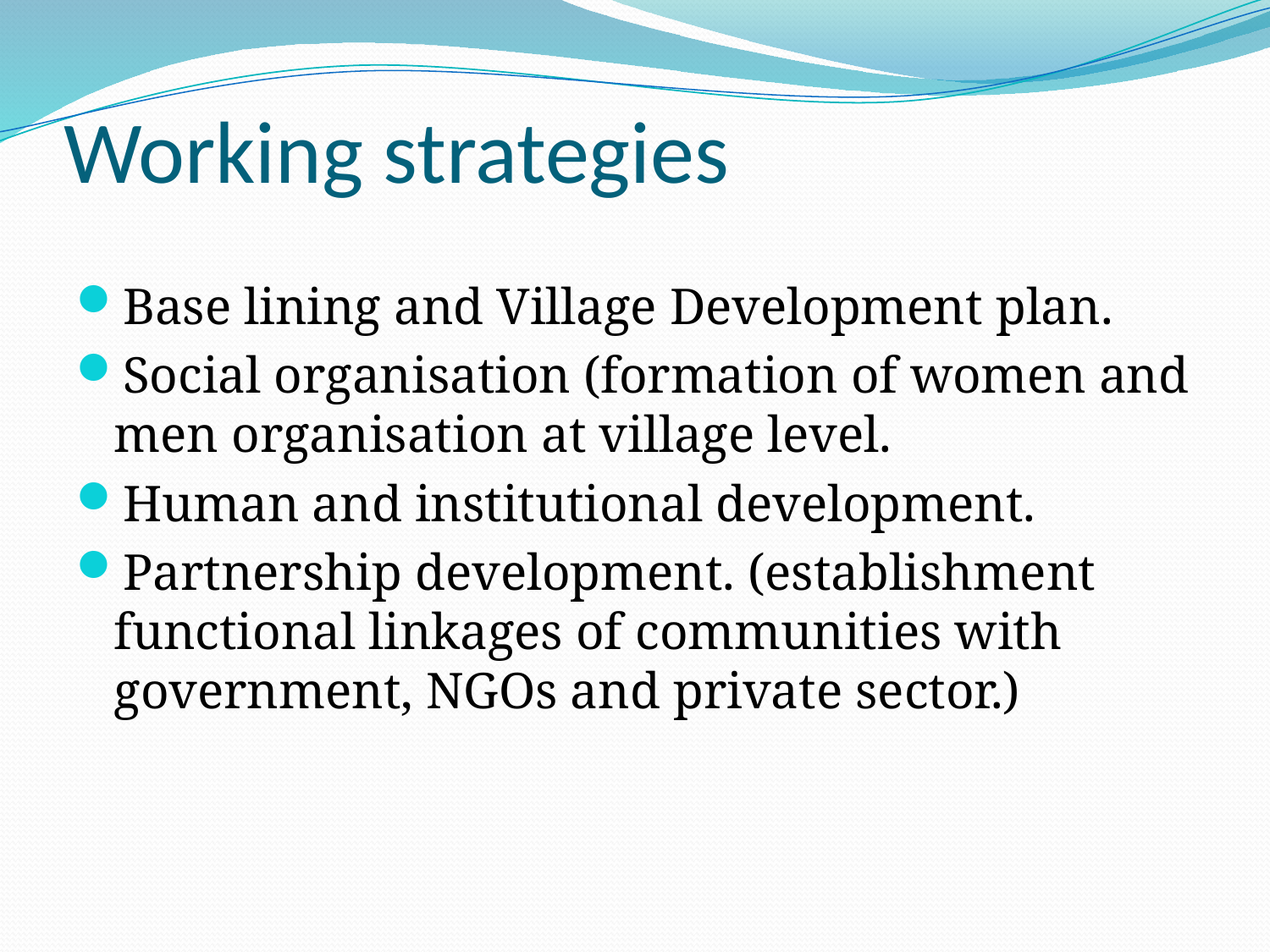

# Working strategies
Base lining and Village Development plan.
Social organisation (formation of women and men organisation at village level.
Human and institutional development.
Partnership development. (establishment functional linkages of communities with government, NGOs and private sector.)